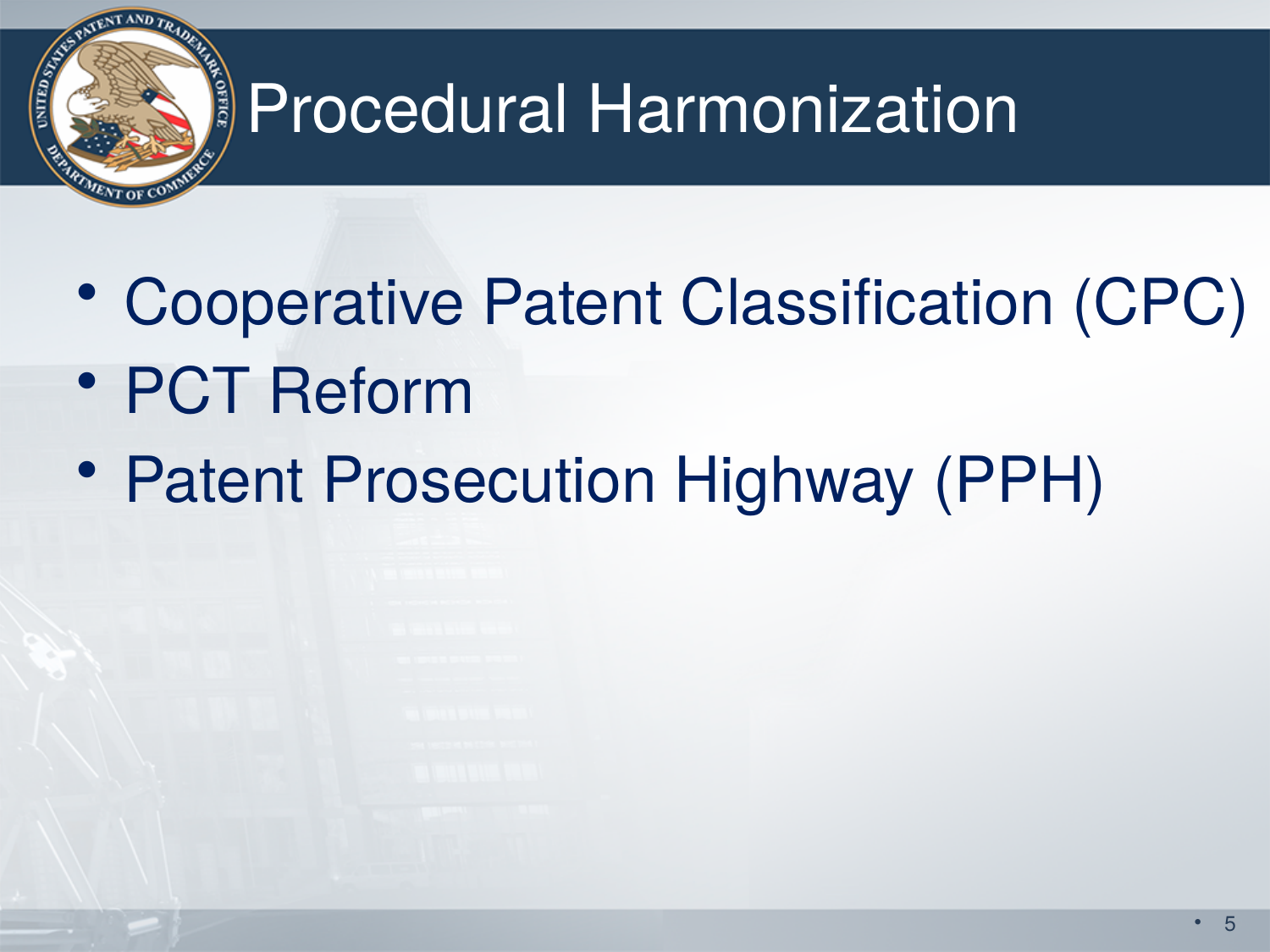

# Procedural Harmonization
Cooperative Patent Classification (CPC)
PCT Reform
Patent Prosecution Highway (PPH)
5